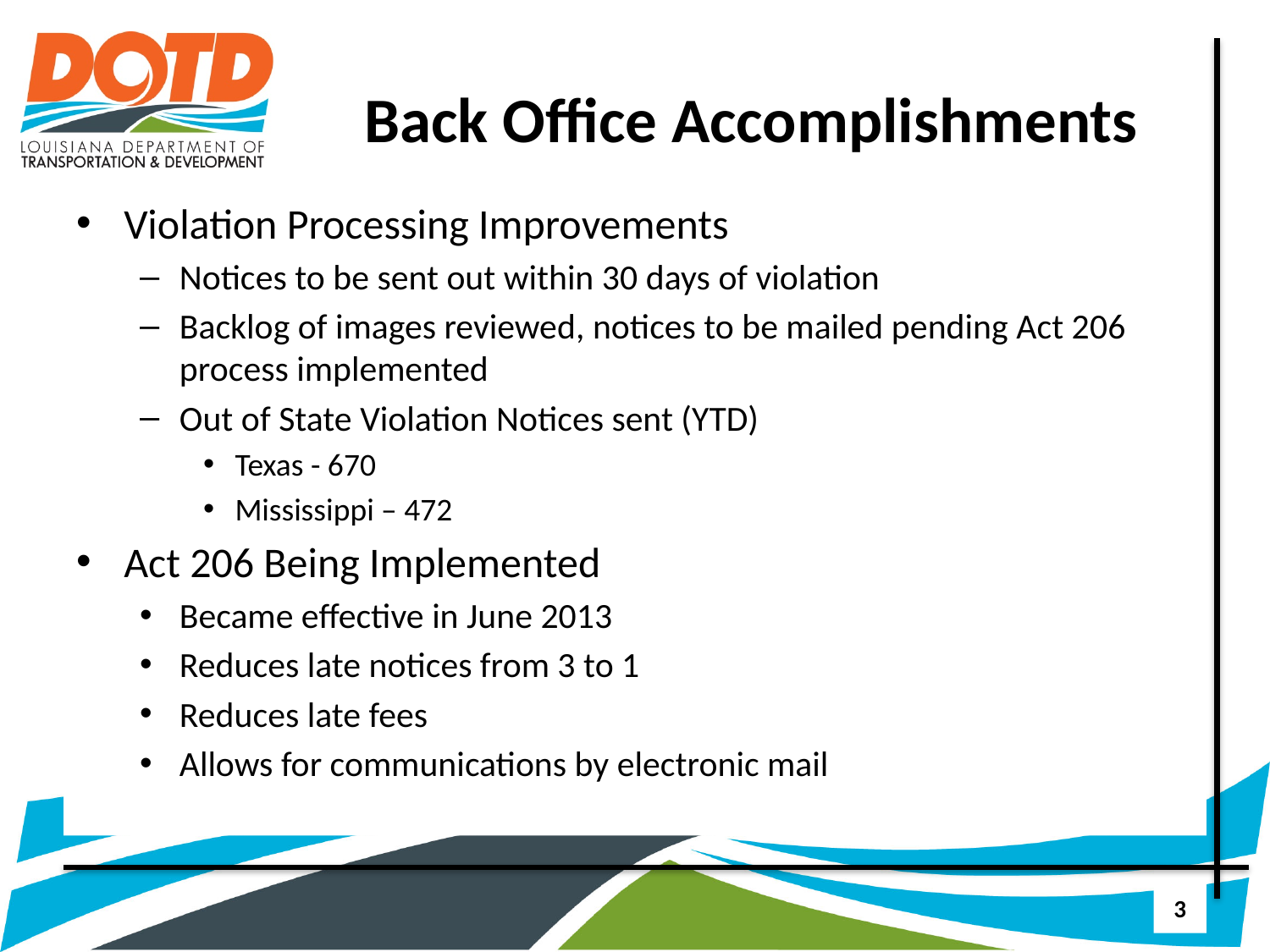

# Back Office Accomplishments
Violation Processing Improvements
Notices to be sent out within 30 days of violation
Backlog of images reviewed, notices to be mailed pending Act 206 process implemented
Out of State Violation Notices sent (YTD)
Texas - 670
Mississippi – 472
Act 206 Being Implemented
Became effective in June 2013
Reduces late notices from 3 to 1
Reduces late fees
Allows for communications by electronic mail

3